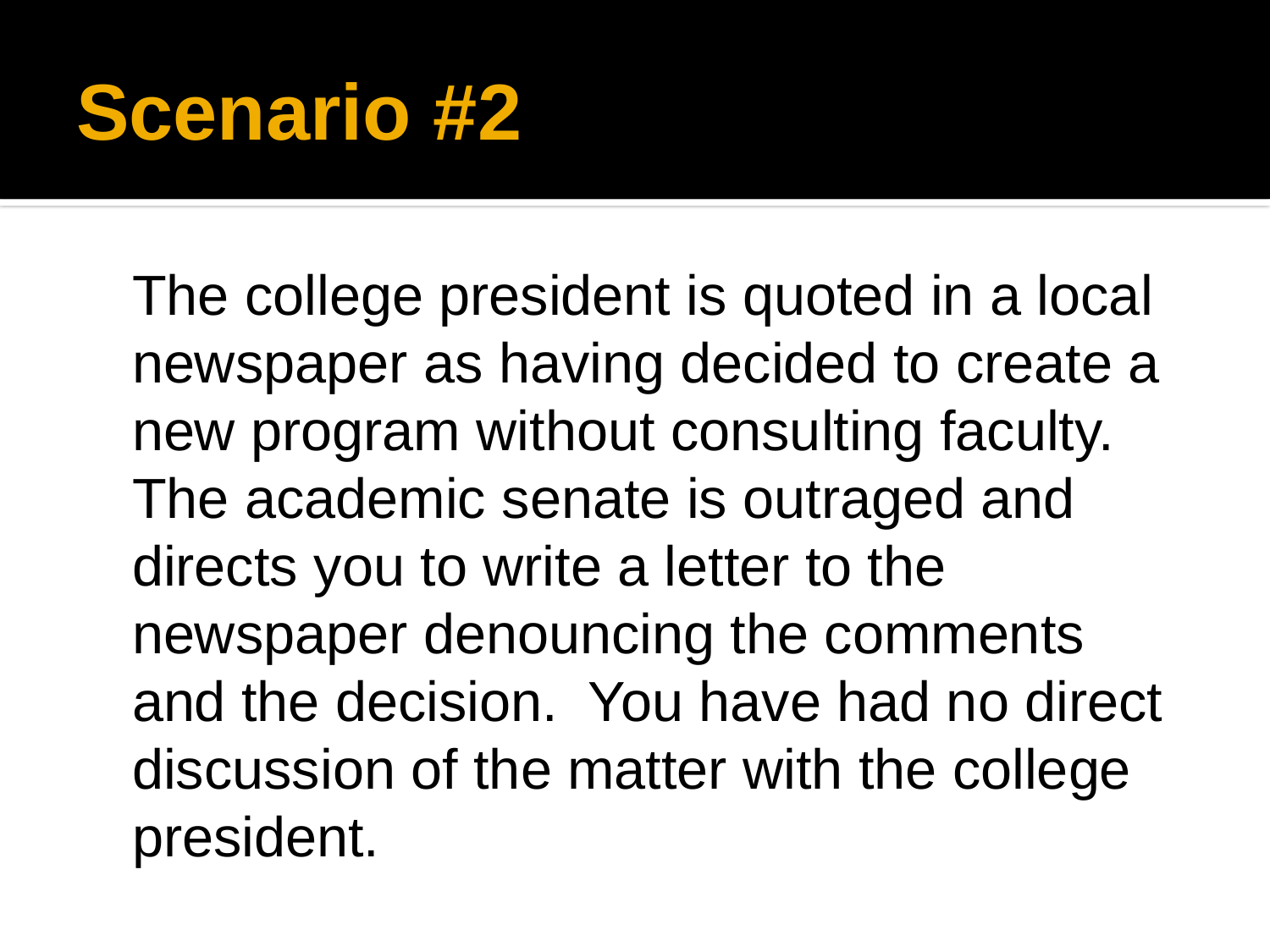

# Scenario #2
	The college president is quoted in a local newspaper as having decided to create a new program without consulting faculty.  The academic senate is outraged and directs you to write a letter to the newspaper denouncing the comments and the decision.  You have had no direct discussion of the matter with the college president.